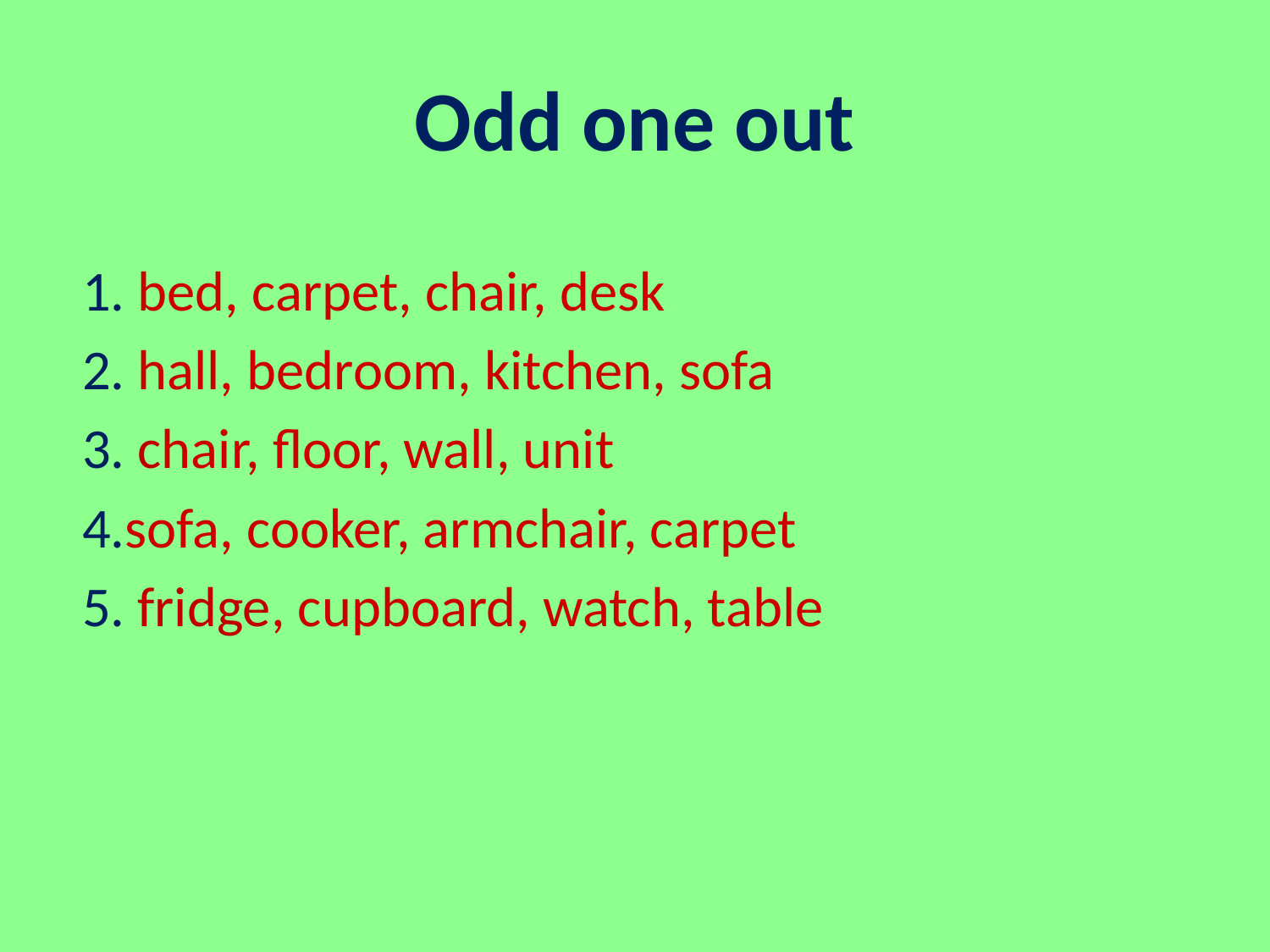

# Odd one out
1. bed, carpet, chair, desk
2. hall, bedroom, kitchen, sofa
3. сhair, floor, wall, unit
4.sofa, cooker, armchair, carpet
5. fridge, cupboard, watch, table